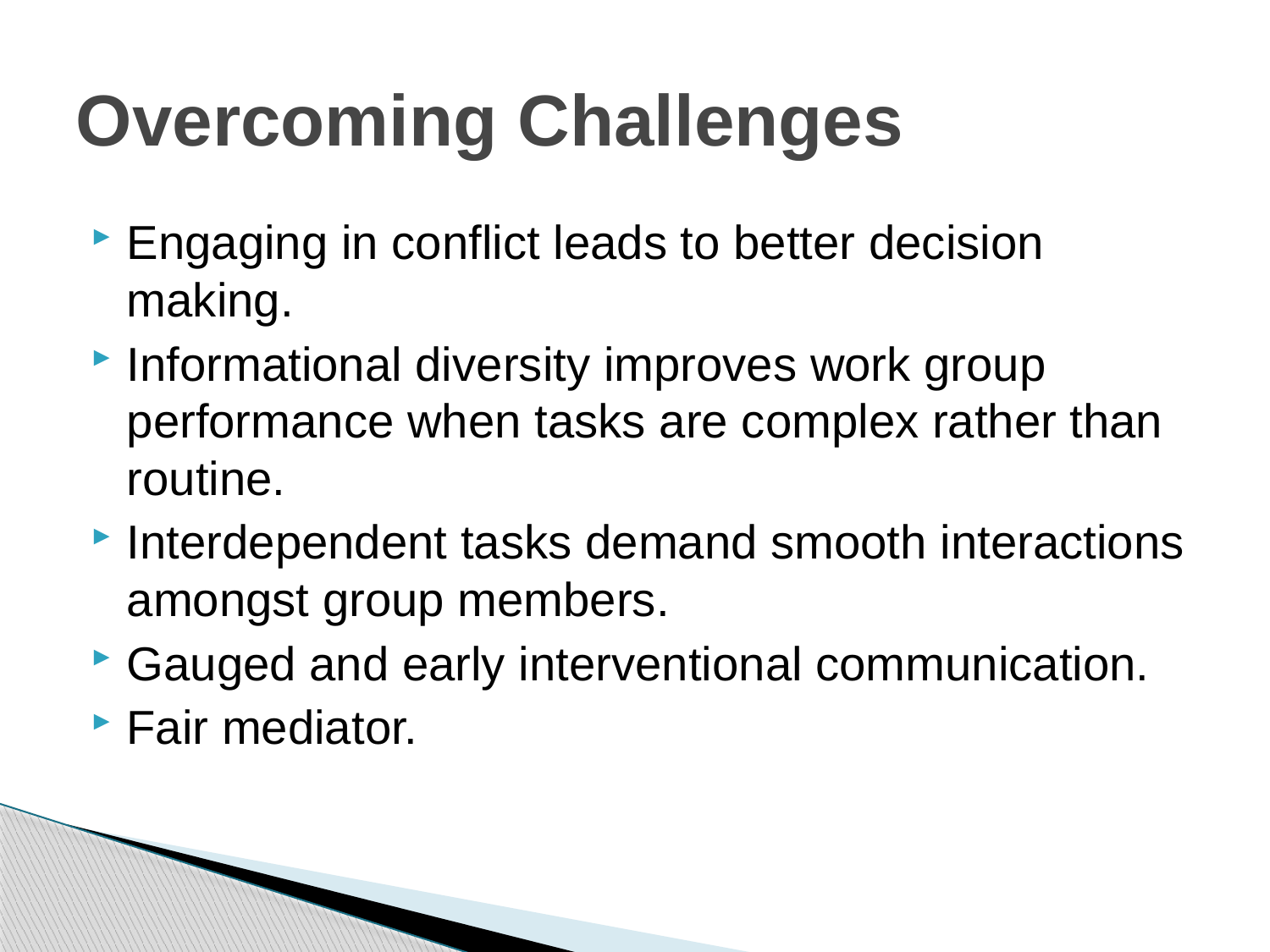

# Overcoming Challenges
Engaging in conflict leads to better decision making.
Informational diversity improves work group performance when tasks are complex rather than routine.
Interdependent tasks demand smooth interactions amongst group members.
Gauged and early interventional communication.
Fair mediator.